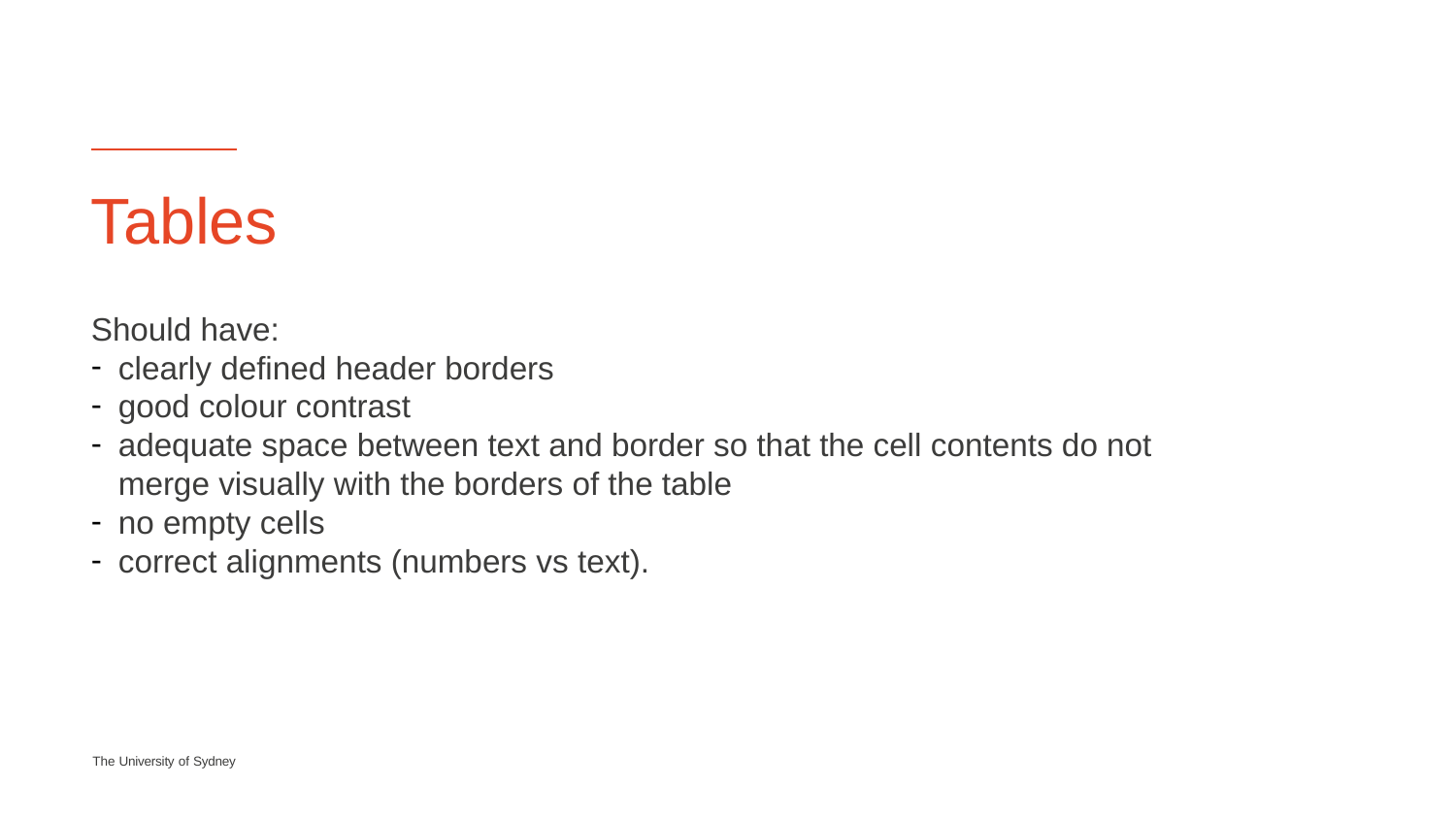

# Tables 2
Should have:
clearly defined header borders
good colour contrast
adequate space between text and border so that the cell contents do not merge visually with the borders of the table
no empty cells
correct alignments (numbers vs text).